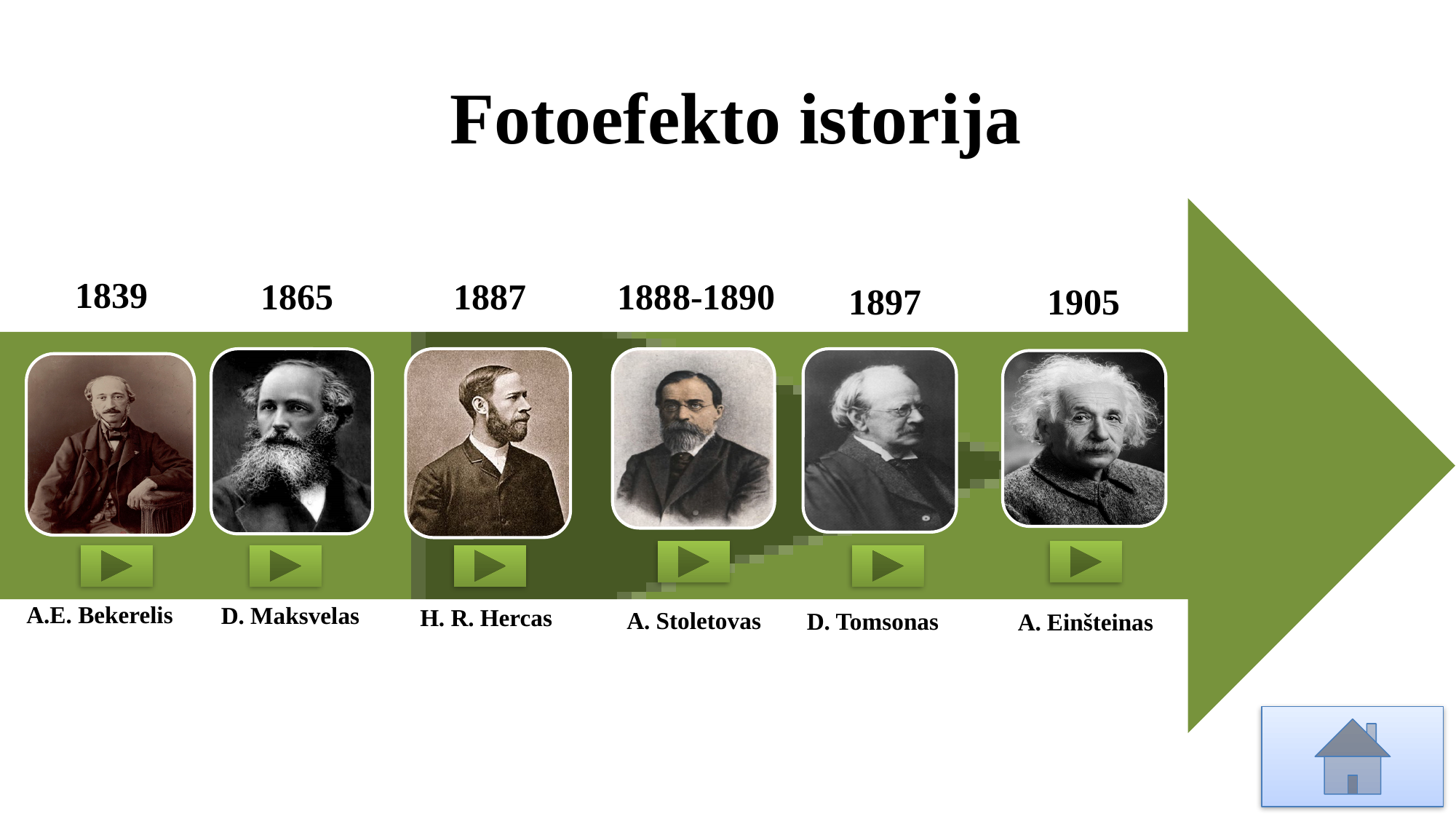

# Fotoefekto istorija

1839
1865
1887
1888-1890
1897
1905

A.E. Bekerelis
 А. Stoletovas
D. Maksvelas
H. R. Hercas
D. Tomsonas
A. Einšteinas